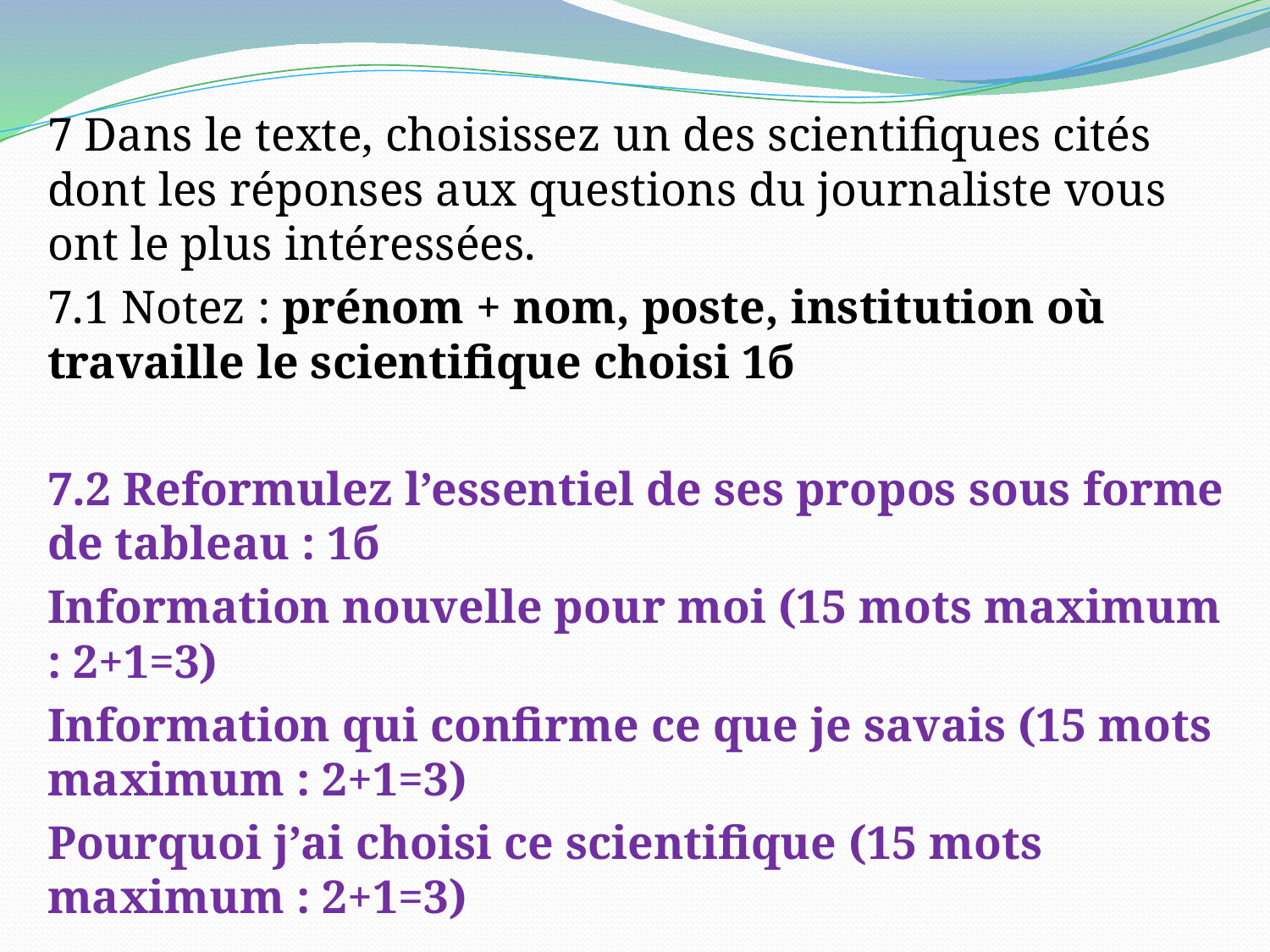

#

7 Dans le texte, choisissez un des scientifiques cités dont les réponses aux questions du journaliste vous ont le plus intéressées.
7.1 Notez : prénom + nom, poste, institution où travaille le scientifique choisi 1б

7.2 Reformulez l’essentiel de ses propos sous forme de tableau : 1б
Information nouvelle pour moi (15 mots maximum : 2+1=3)
Information qui confirme ce que je savais (15 mots maximum : 2+1=3)
Pourquoi j’ai choisi ce scientifique (15 mots maximum : 2+1=3)